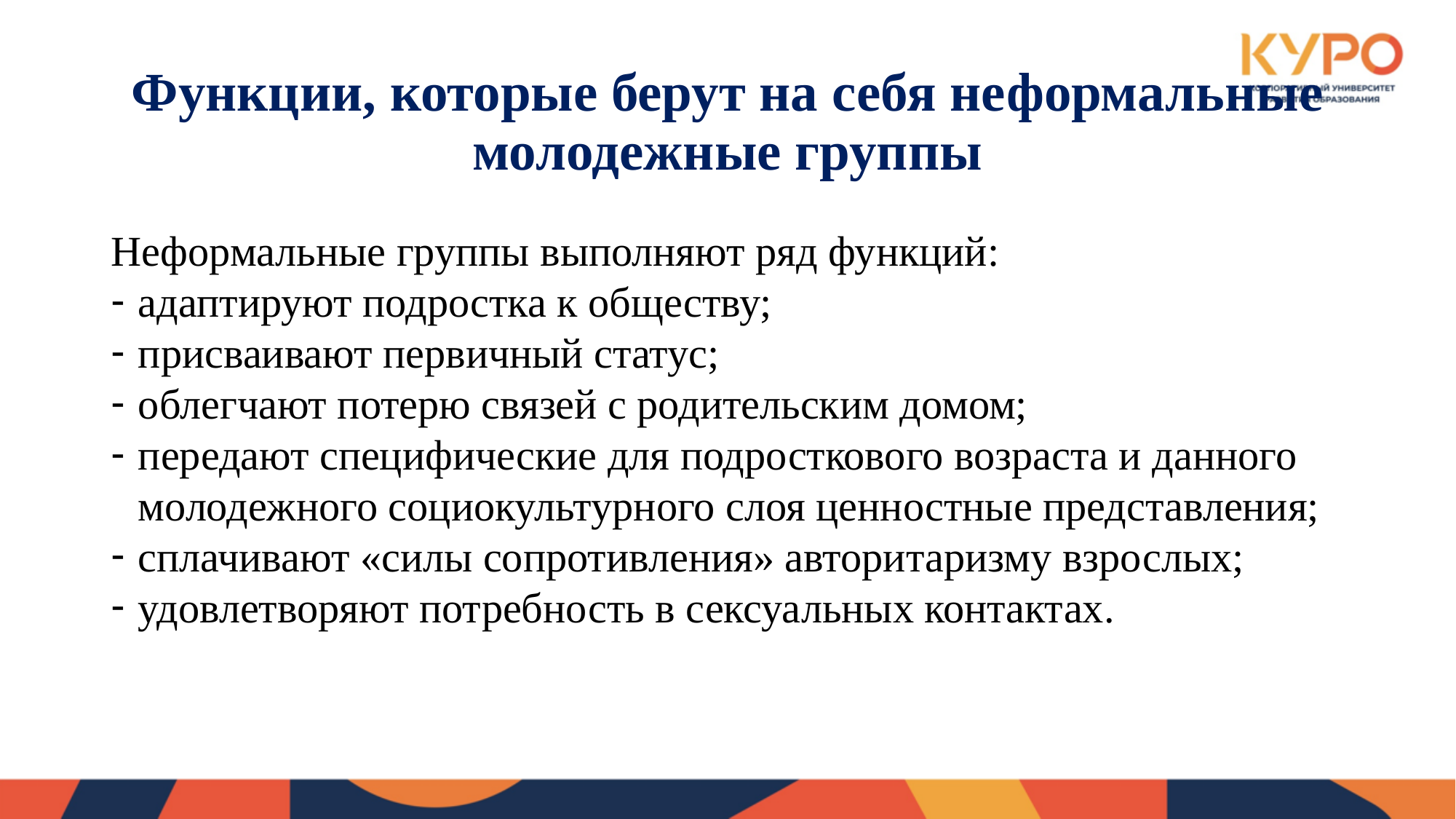

# Функции, которые берут на себя неформальные молодежные группы
Неформальные группы выполняют ряд функций:
адаптируют подростка к обществу;
присваивают первичный статус;
облегчают потерю связей с родительским домом;
передают специфические для подросткового возраста и данного молодежного социокультурного слоя ценностные представления;
сплачивают «силы сопротивления» авторитаризму взрослых;
удовлетворяют потребность в сексуальных контактах.